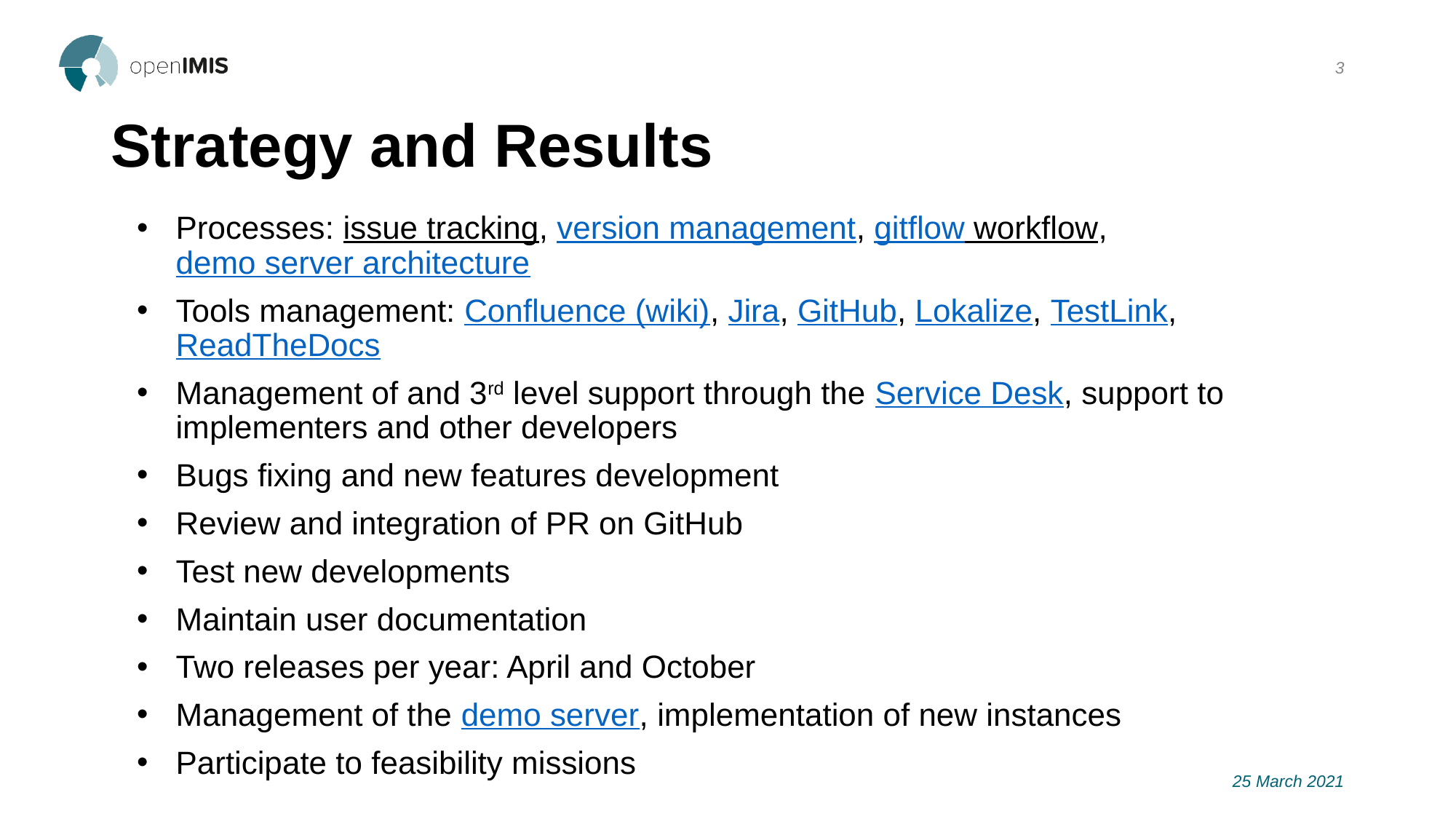

3
# Strategy and Results
Processes: issue tracking, version management, gitflow workflow, demo server architecture
Tools management: Confluence (wiki), Jira, GitHub, Lokalize, TestLink, ReadTheDocs
Management of and 3rd level support through the Service Desk, support to implementers and other developers
Bugs fixing and new features development
Review and integration of PR on GitHub
Test new developments
Maintain user documentation
Two releases per year: April and October
Management of the demo server, implementation of new instances
Participate to feasibility missions

25 March 2021